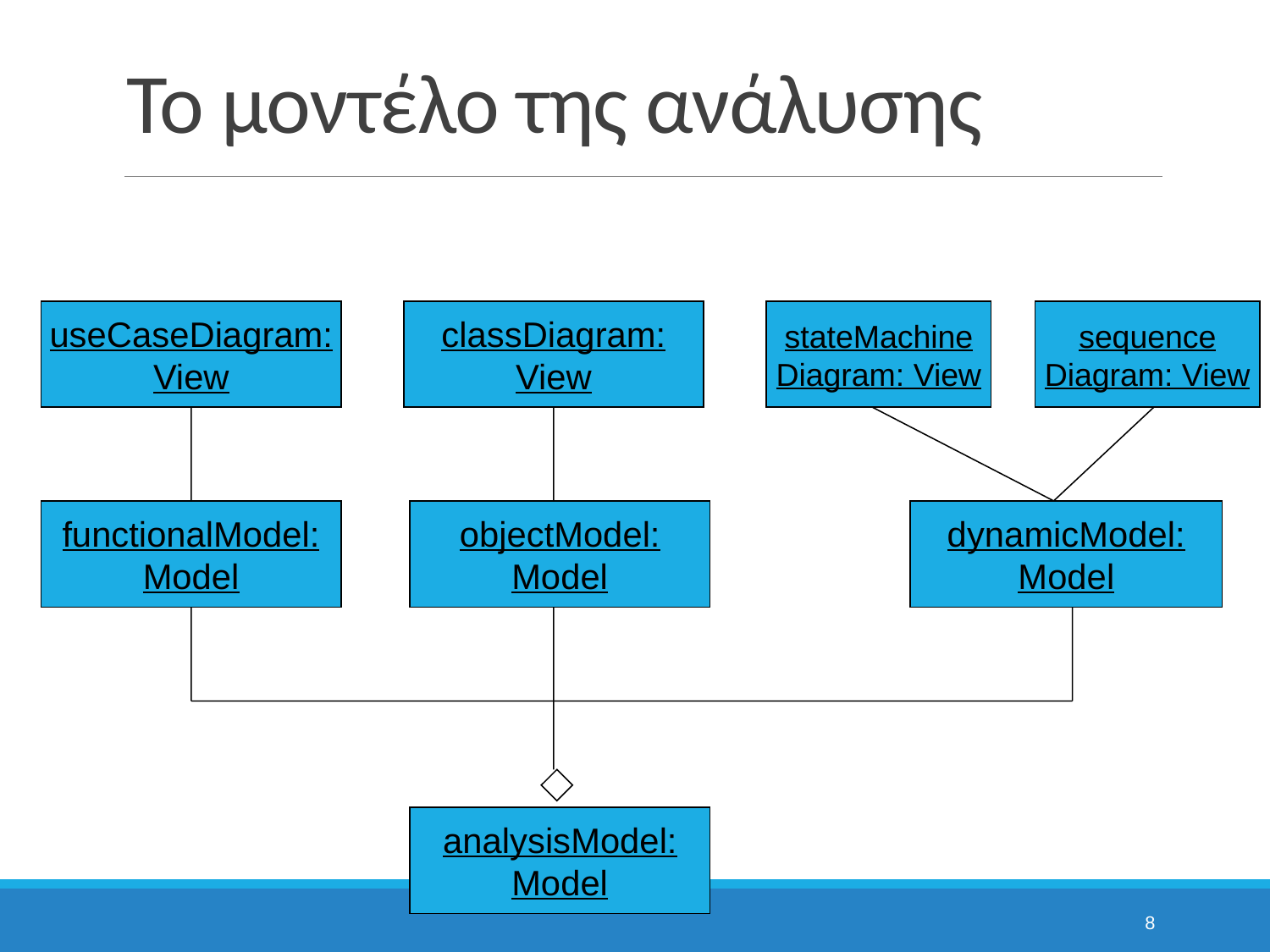

# Το μοντέλο της ανάλυσης
useCaseDiagram: View
classDiagram: View
stateMachine Diagram: View
sequence Diagram: View

functionalModel: Model
objectModel: Model
dynamicModel: Model

analysisModel: Model
8